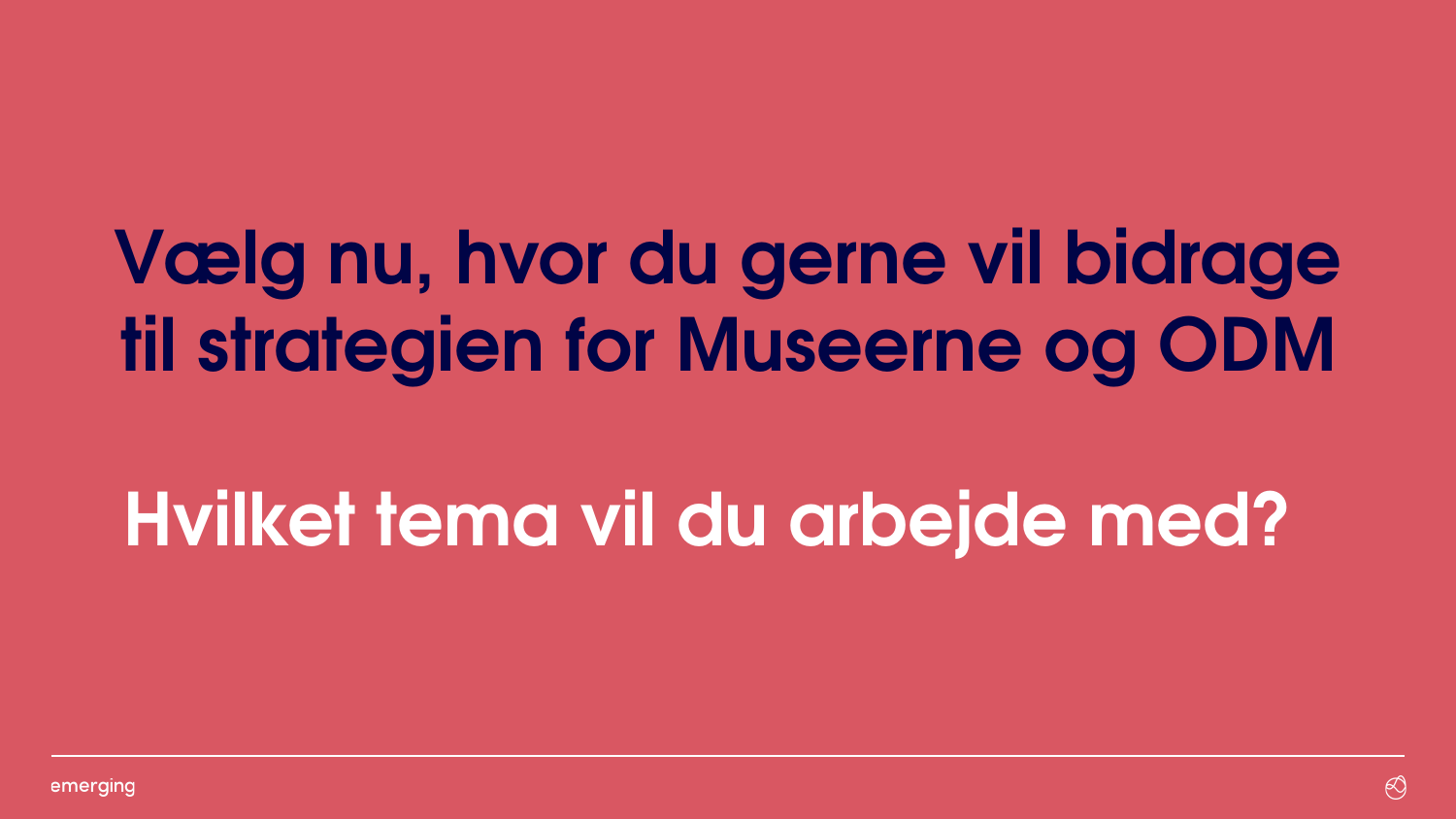

# Vælg nu, hvor du gerne vil bidrage til strategien for Museerne og ODM

Hvilket tema vil du arbejde med?